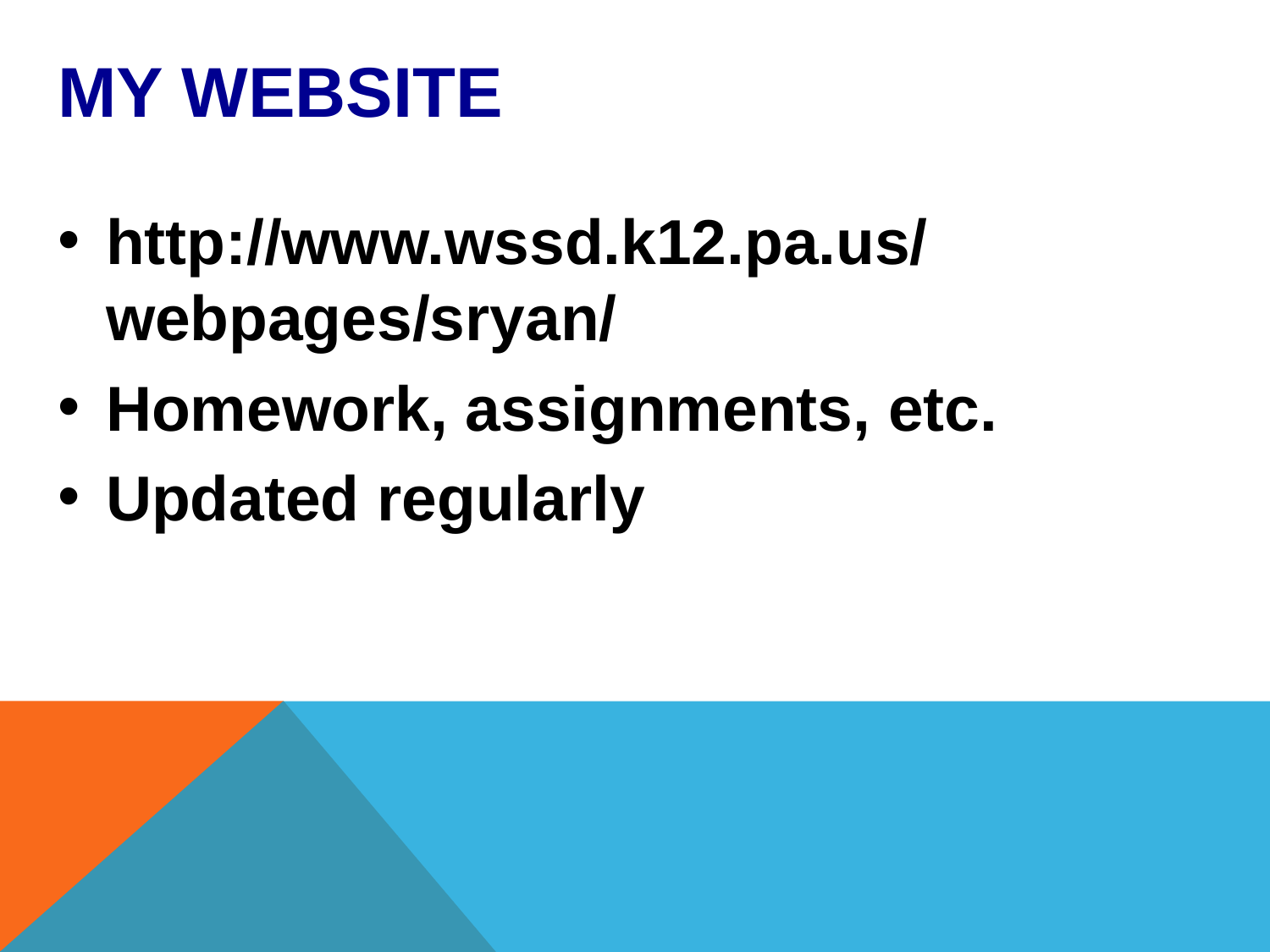

# My website
http://www.wssd.k12.pa.us/webpages/sryan/
Homework, assignments, etc.
Updated regularly